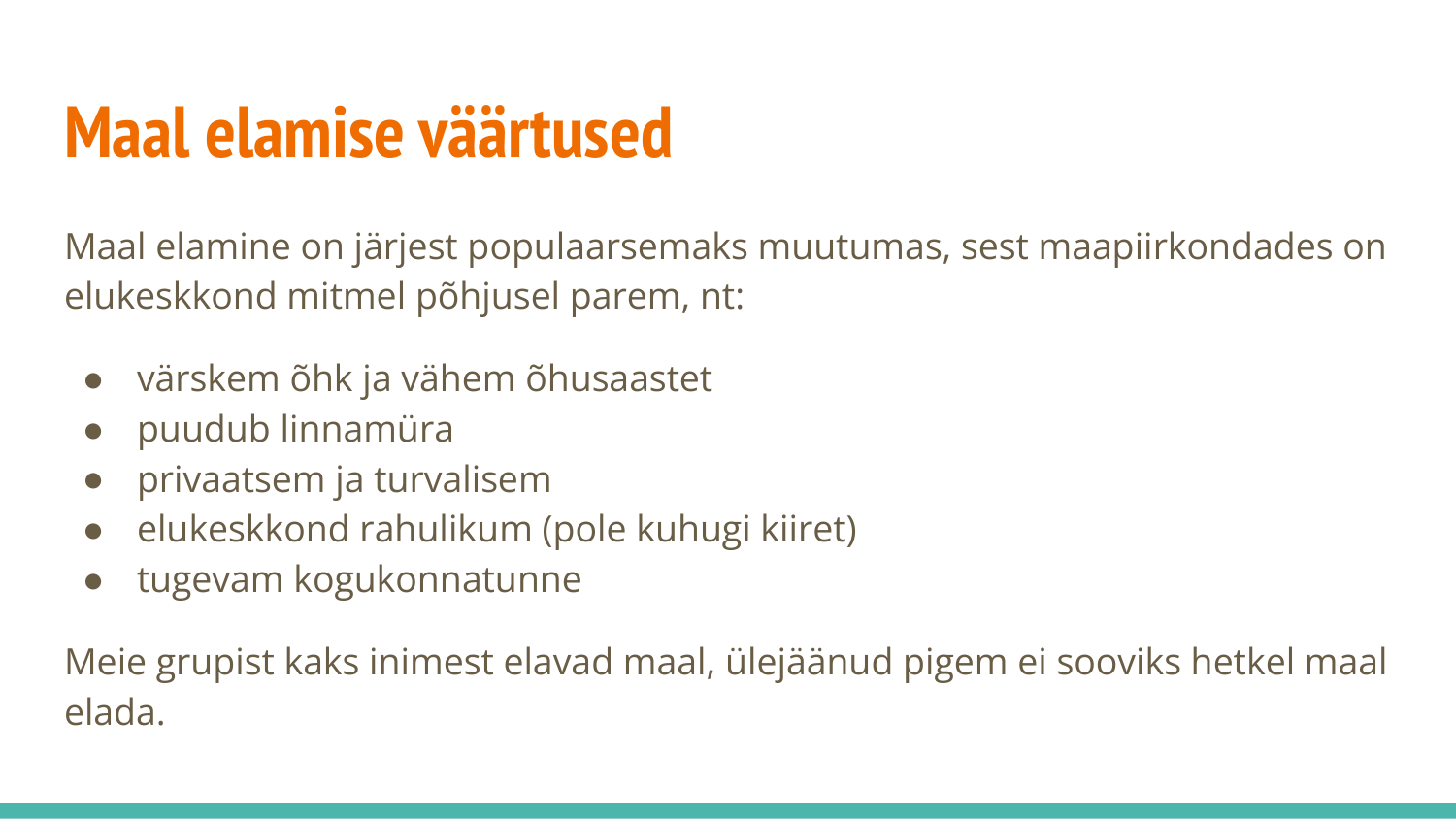

# Maal elamise väärtused
Maal elamine on järjest populaarsemaks muutumas, sest maapiirkondades on elukeskkond mitmel põhjusel parem, nt:
värskem õhk ja vähem õhusaastet
puudub linnamüra
privaatsem ja turvalisem
elukeskkond rahulikum (pole kuhugi kiiret)
tugevam kogukonnatunne
Meie grupist kaks inimest elavad maal, ülejäänud pigem ei sooviks hetkel maal elada.